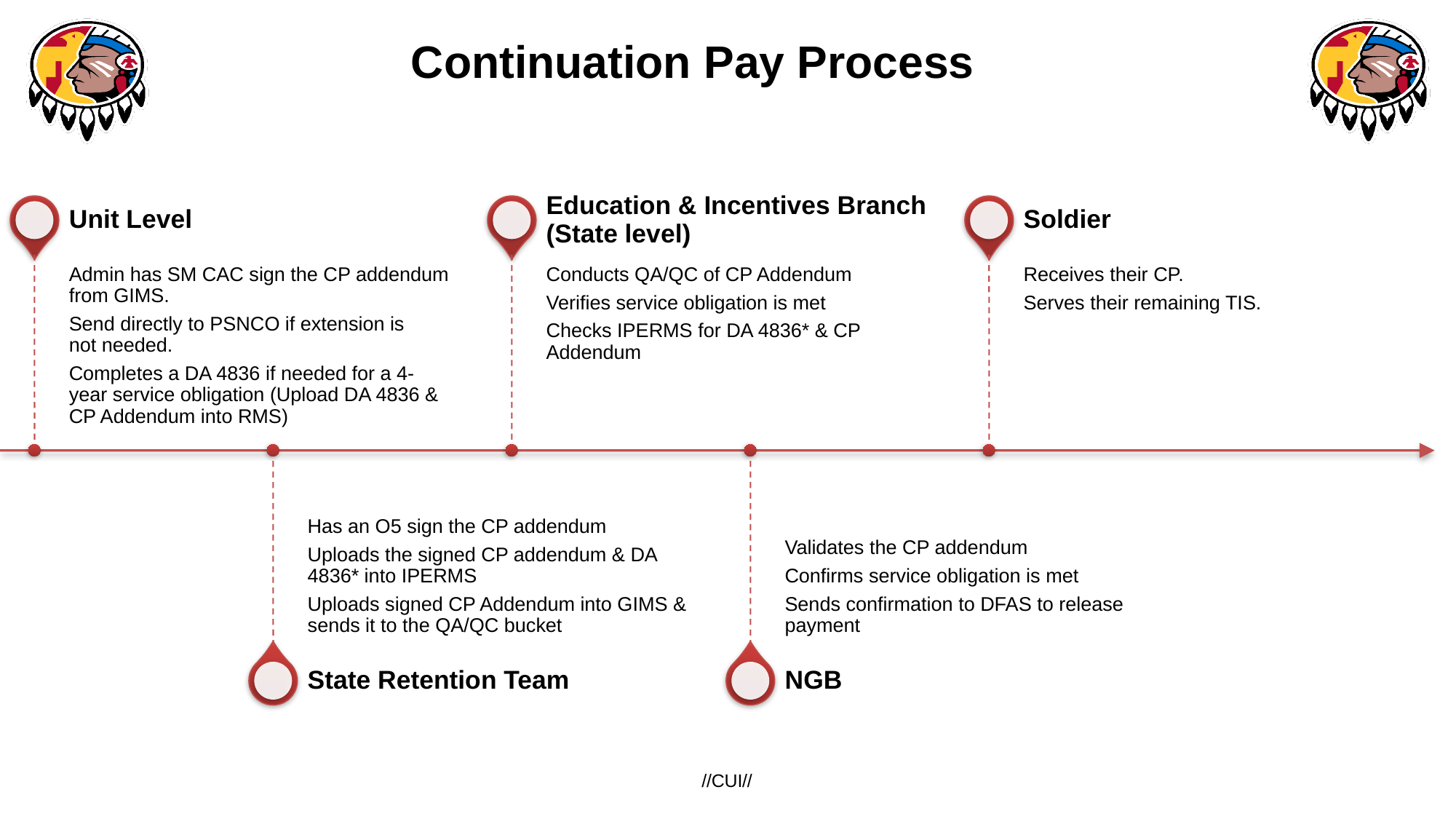

Continuation Pay Process
Admin has SM CAC sign the CP addendum from GIMS.
Send directly to PSNCO if extension is not needed.
Completes a DA 4836 if needed for a 4-year service obligation (Upload DA 4836 & CP Addendum into RMS)
Unit Level
Has an O5 sign the CP addendum
Uploads the signed CP addendum & DA 4836* into IPERMS
Uploads signed CP Addendum into GIMS & sends it to the QA/QC bucket
State Retention Team
Conducts QA/QC of CP Addendum
Verifies service obligation is met
Checks IPERMS for DA 4836* & CP Addendum
Education & Incentives Branch (State level)
Validates the CP addendum
Confirms service obligation is met
Sends confirmation to DFAS to release payment
NGB
Receives their CP.
Serves their remaining TIS.
Soldier

10/15/2024
//CUI//